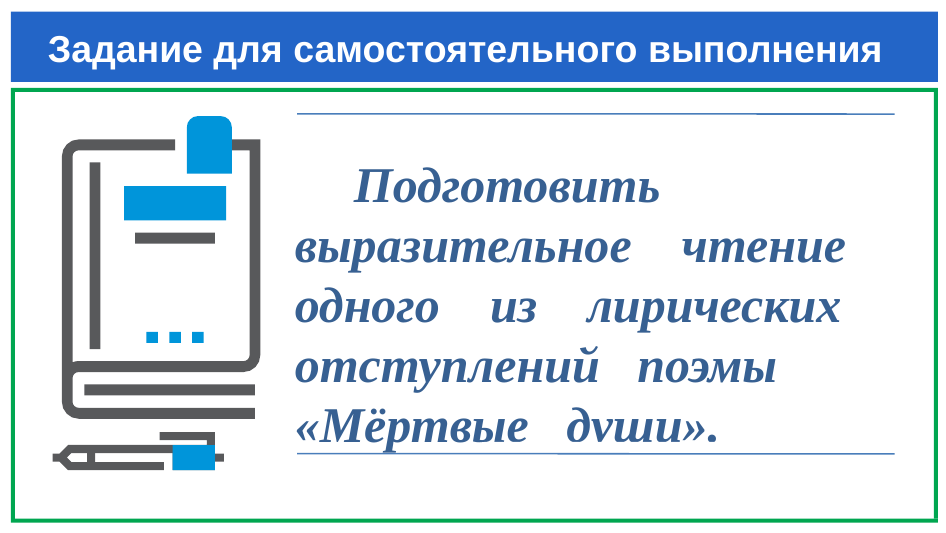

# Задание для самостоятельного выполнения

           Подготовить выразительное    чтение одного    из    лирических отступлений   поэмы  «Мёртвые   души».